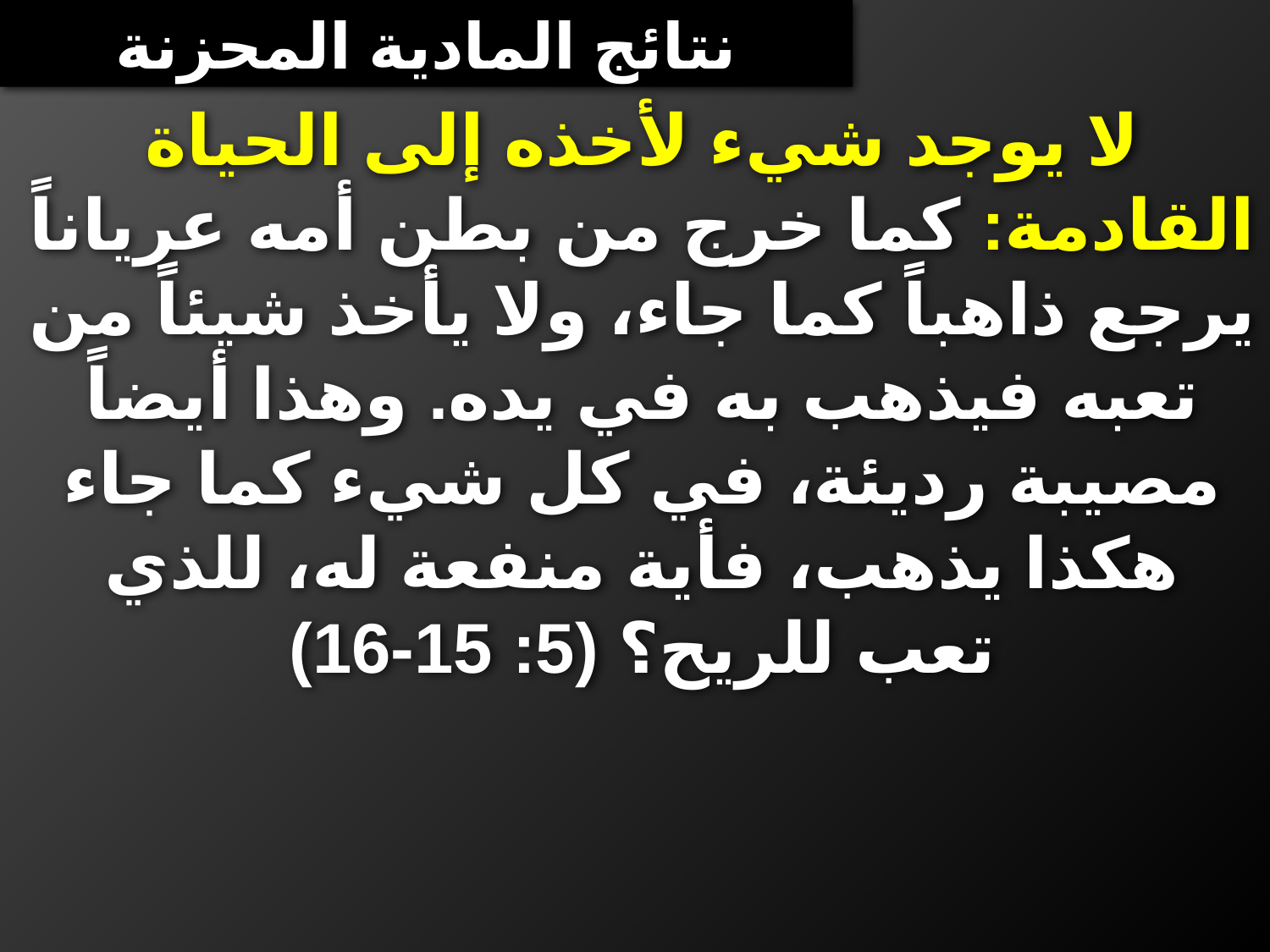

نتائج المادية المحزنة

# لا يوجد شيء لأخذه إلى الحياة القادمة: كما خرج من بطن أمه عرياناً يرجع ذاهباً كما جاء، ولا يأخذ شيئاً من تعبه فيذهب به في يده. وهذا أيضاً مصيبة رديئة، في كل شيء كما جاء هكذا يذهب، فأية منفعة له، للذي تعب للريح؟ (5: 15-16)